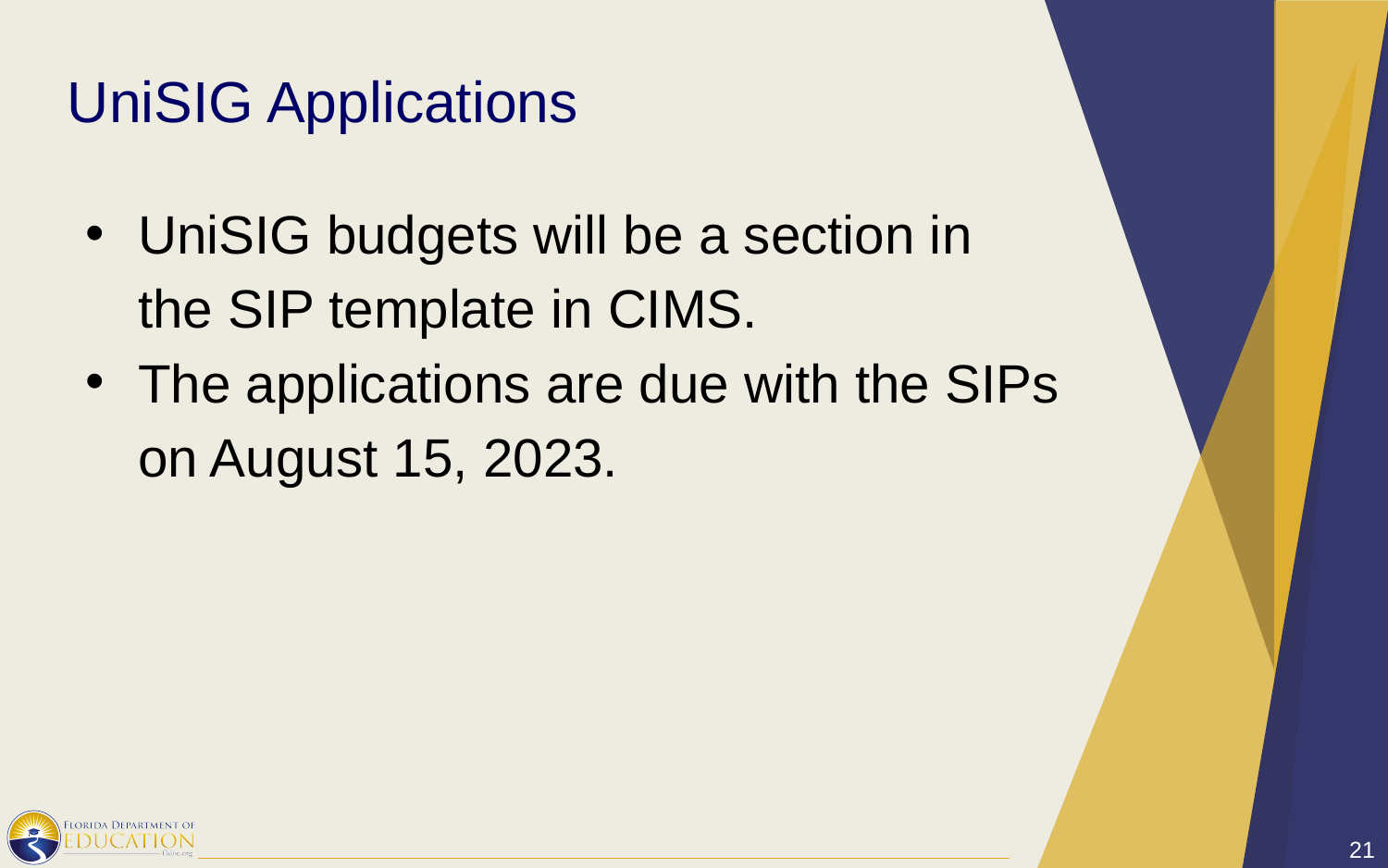

# UniSIG Applications
UniSIG budgets will be a section in the SIP template in CIMS.
The applications are due with the SIPs on August 15, 2023.